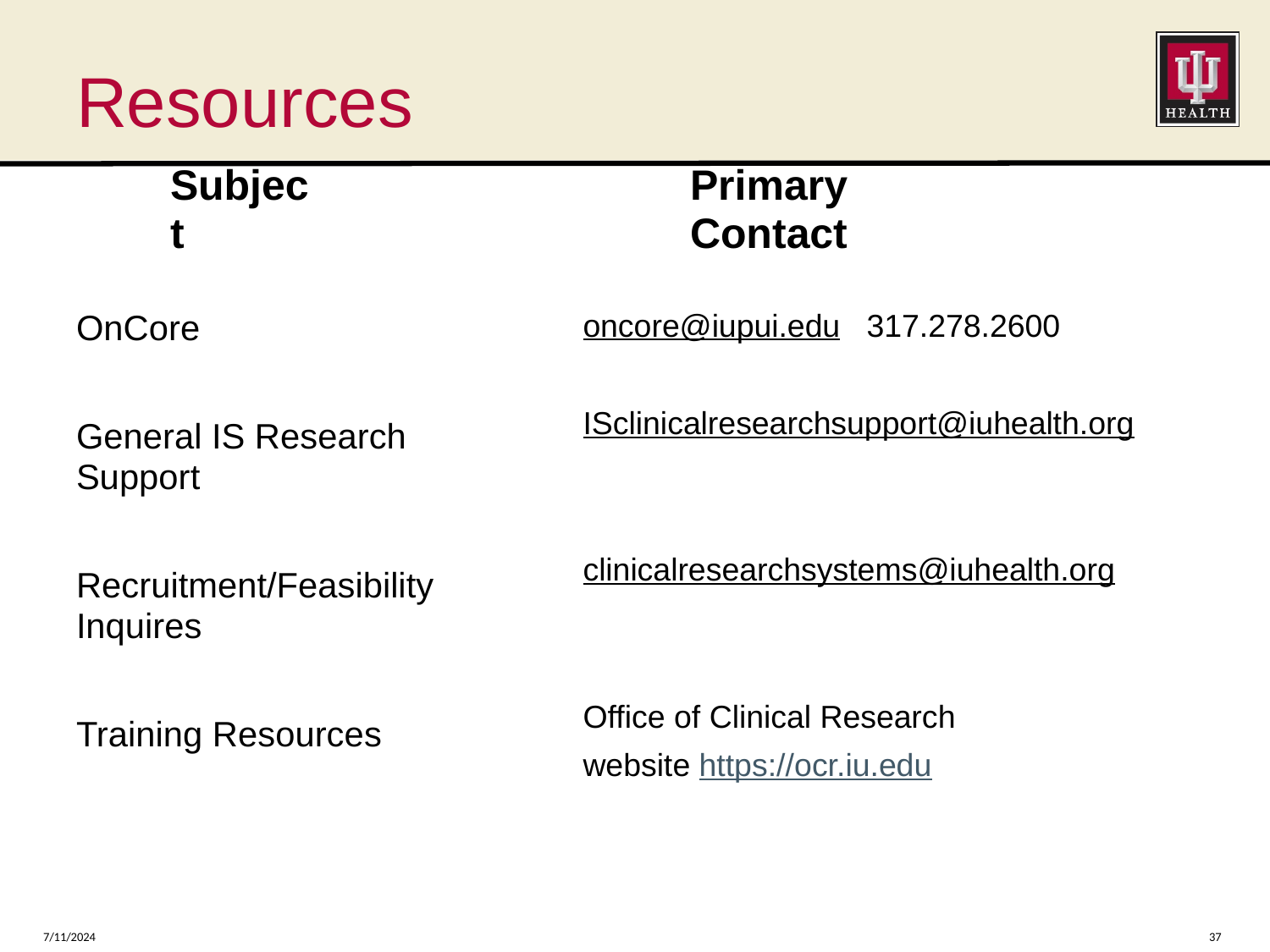

# Resources
Subject
Primary Contact
oncore@iupui.edu   317.278.2600

ISclinicalresearchsupport@iuhealth.org

clinicalresearchsystems@iuhealth.org

Office of Clinical Research
website https://ocr.iu.edu

OnCore

General IS Research Support

Recruitment/Feasibility Inquires

Training Resources

7/11/2024
37